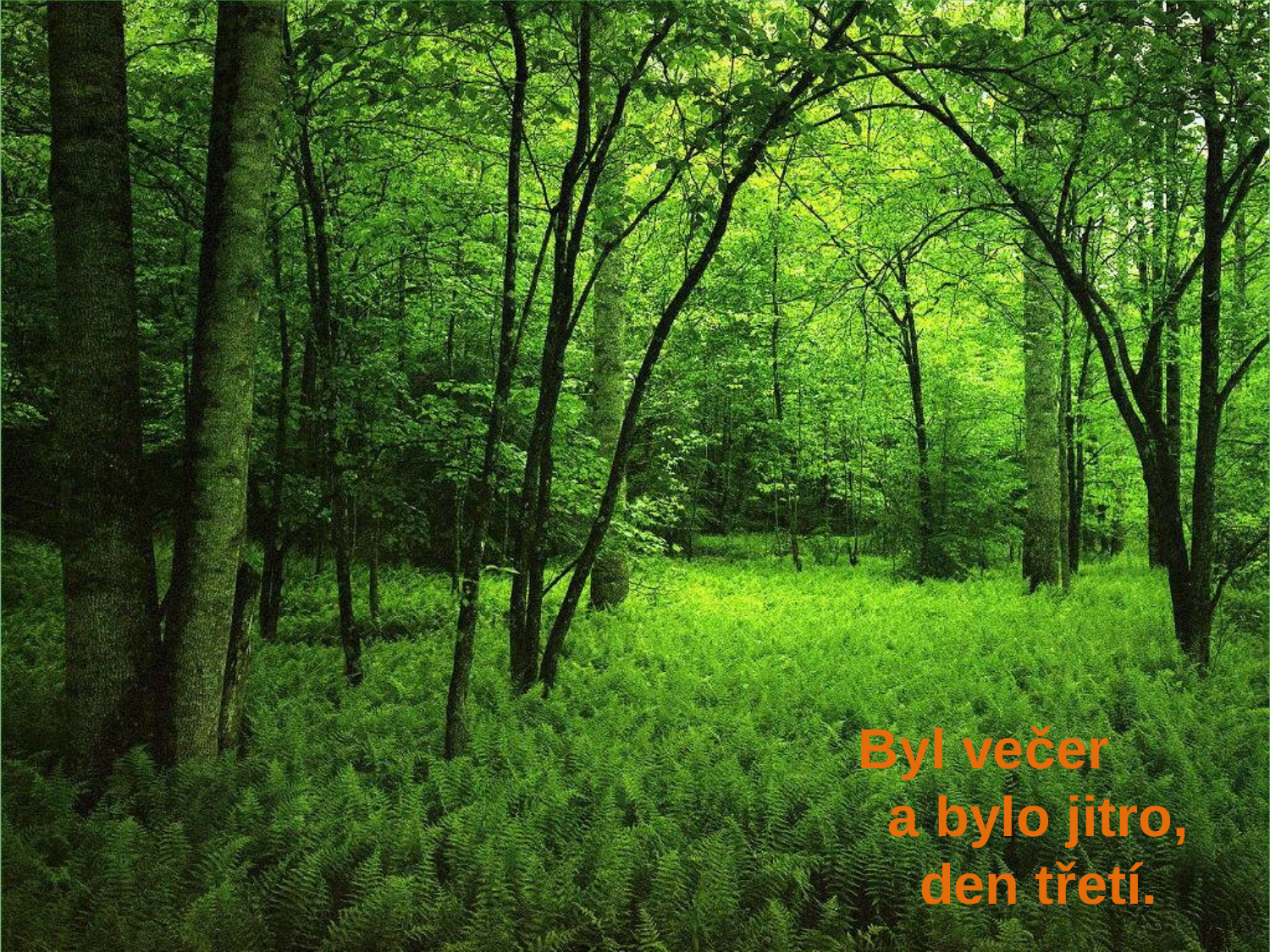

Byl večer        a bylo jitro, den třetí.